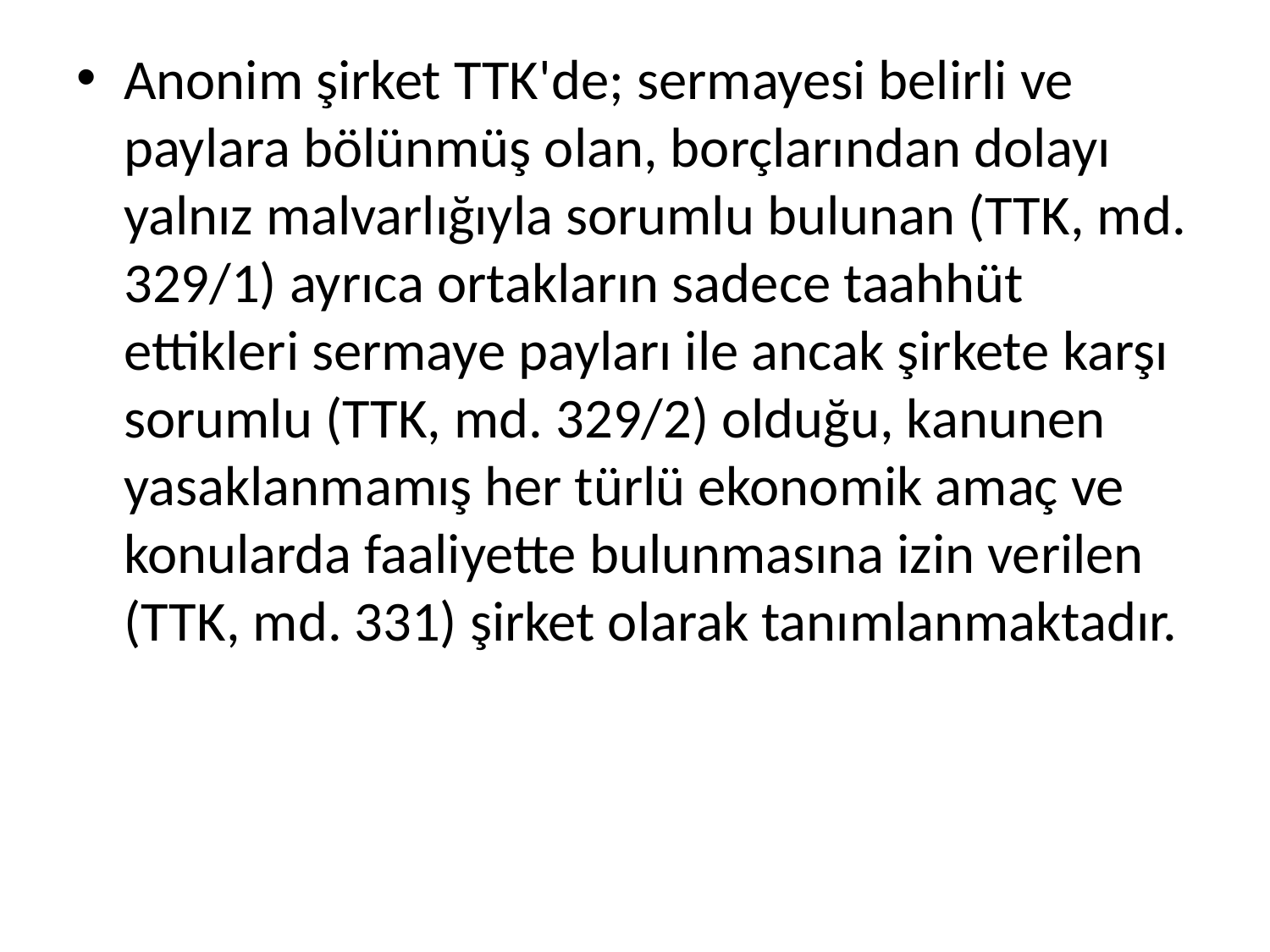

Anonim şirket TTK'de; sermayesi belirli ve paylara bölünmüş olan, borçlarından dolayı yalnız malvarlığıyla sorumlu bulunan (TTK, md. 329/1) ayrıca ortakların sadece taahhüt ettikleri sermaye payları ile ancak şirkete karşı sorumlu (TTK, md. 329/2) olduğu, kanunen yasaklanmamış her türlü ekonomik amaç ve konularda faaliyette bulunmasına izin verilen (TTK, md. 331) şirket olarak tanımlanmaktadır.